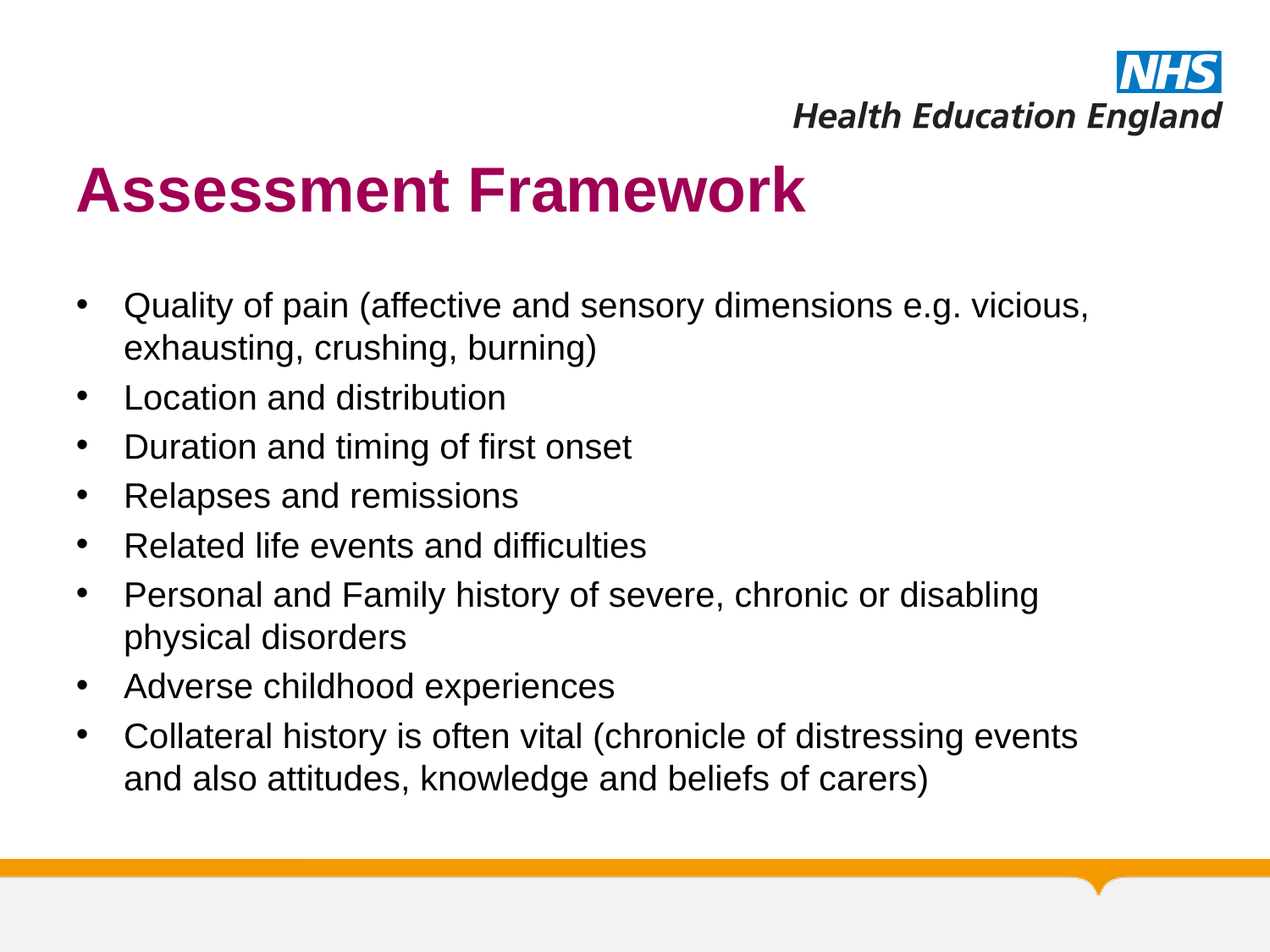

# Assessment Framework
Quality of pain (affective and sensory dimensions e.g. vicious, exhausting, crushing, burning)
Location and distribution
Duration and timing of first onset
Relapses and remissions
Related life events and difficulties
Personal and Family history of severe, chronic or disabling physical disorders
Adverse childhood experiences
Collateral history is often vital (chronicle of distressing events and also attitudes, knowledge and beliefs of carers)